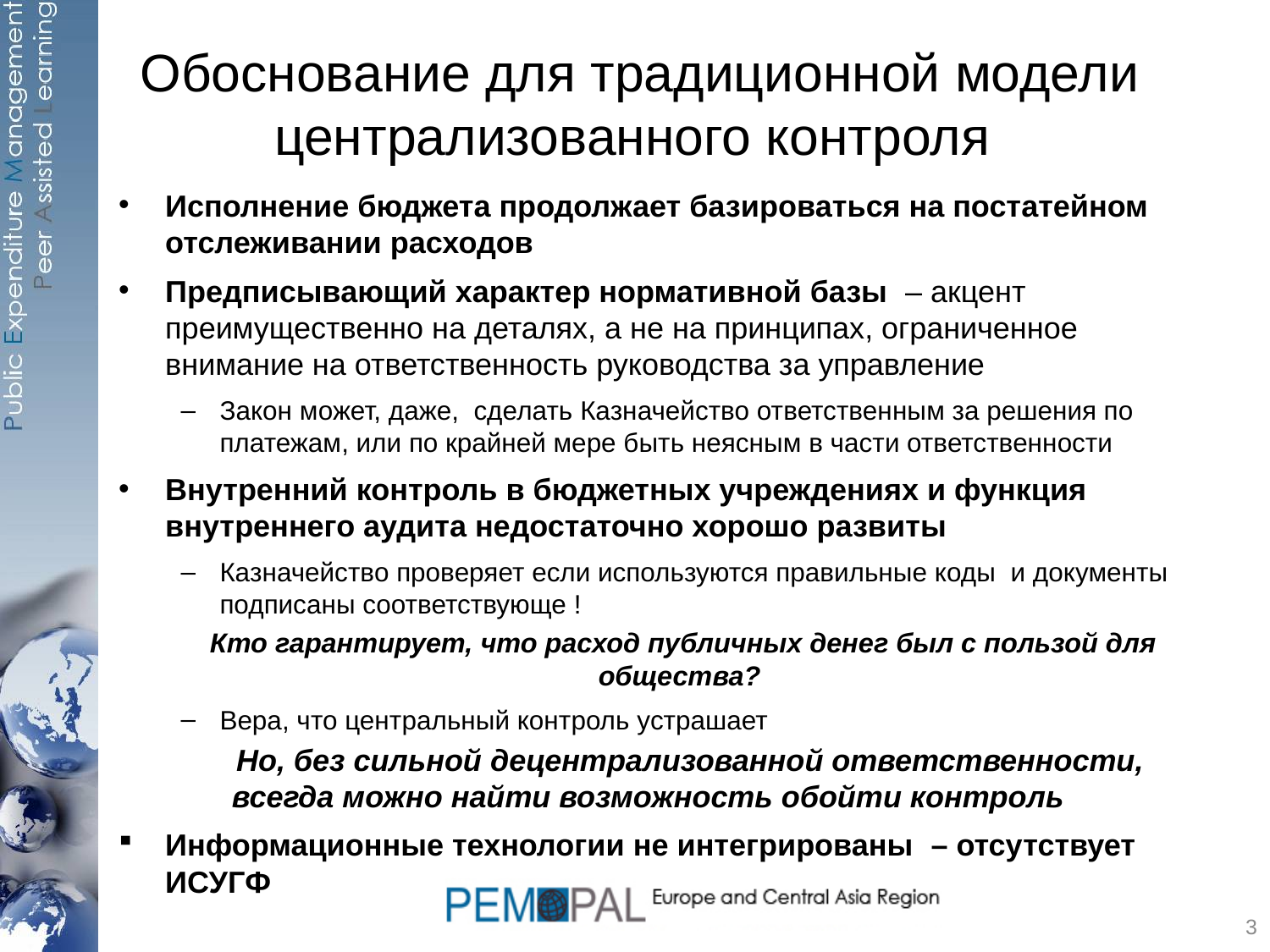

# Обоснование для традиционной модели централизованного контроля
Исполнение бюджета продолжает базироваться на постатейном отслеживании расходов
Предписывающий характер нормативной базы  – акцент преимущественно на деталях, а не на принципах, ограниченное внимание на ответственность руководства за управление
Закон может, даже,  сделать Казначейство ответственным за решения по платежам, или по крайней мере быть неясным в части ответственности
Внутренний контроль в бюджетных учреждениях и функция внутреннего аудита недостаточно хорошо развиты
Казначейство проверяет если используются правильные коды  и документы подписаны соответствующе !
	Кто гарантирует, что расход публичных денег был с пользой для общества?
Вера, что центральный контроль устрашает
	Но, без сильной децентрализованной ответственности, всегда можно найти возможность обойти контроль
Информационные технологии не интегрированы  – отсутствует ИСУГФ

3